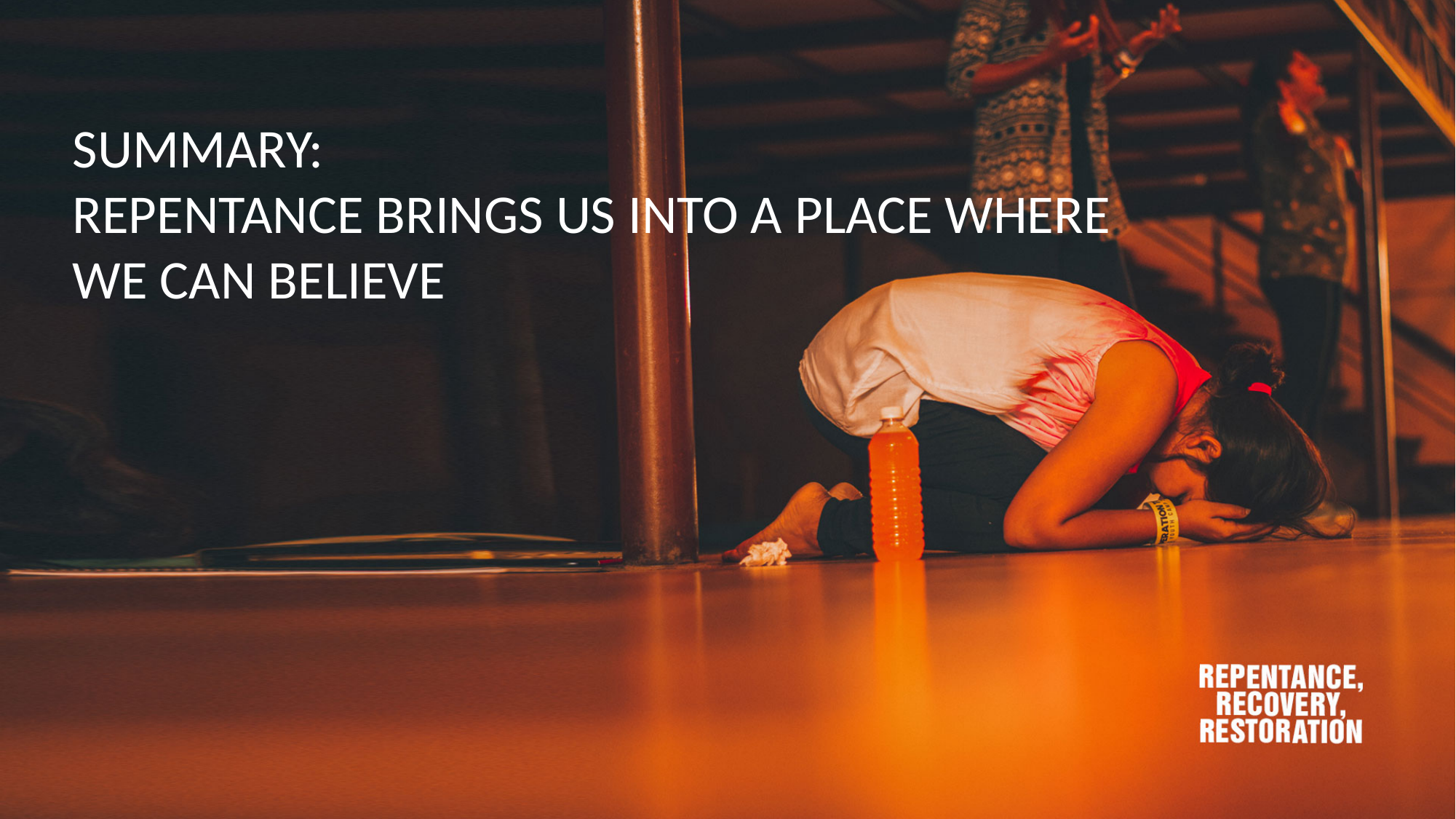

SUMMARY:
REPENTANCE BRINGS US INTO A PLACE WHERE WE CAN BELIEVE